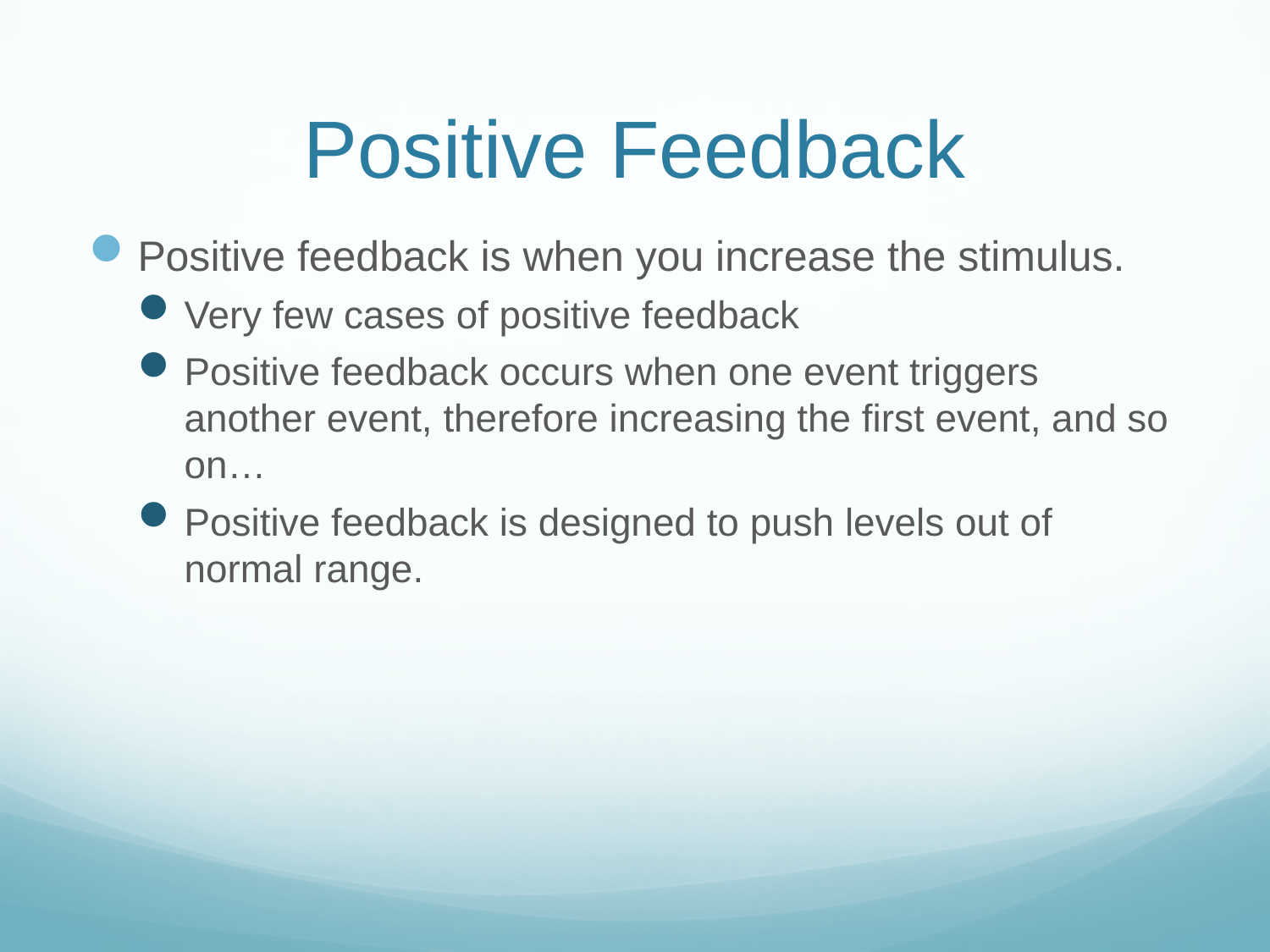

# Positive Feedback
Positive feedback is when you increase the stimulus.
Very few cases of positive feedback
Positive feedback occurs when one event triggers another event, therefore increasing the first event, and so on…
Positive feedback is designed to push levels out of normal range.